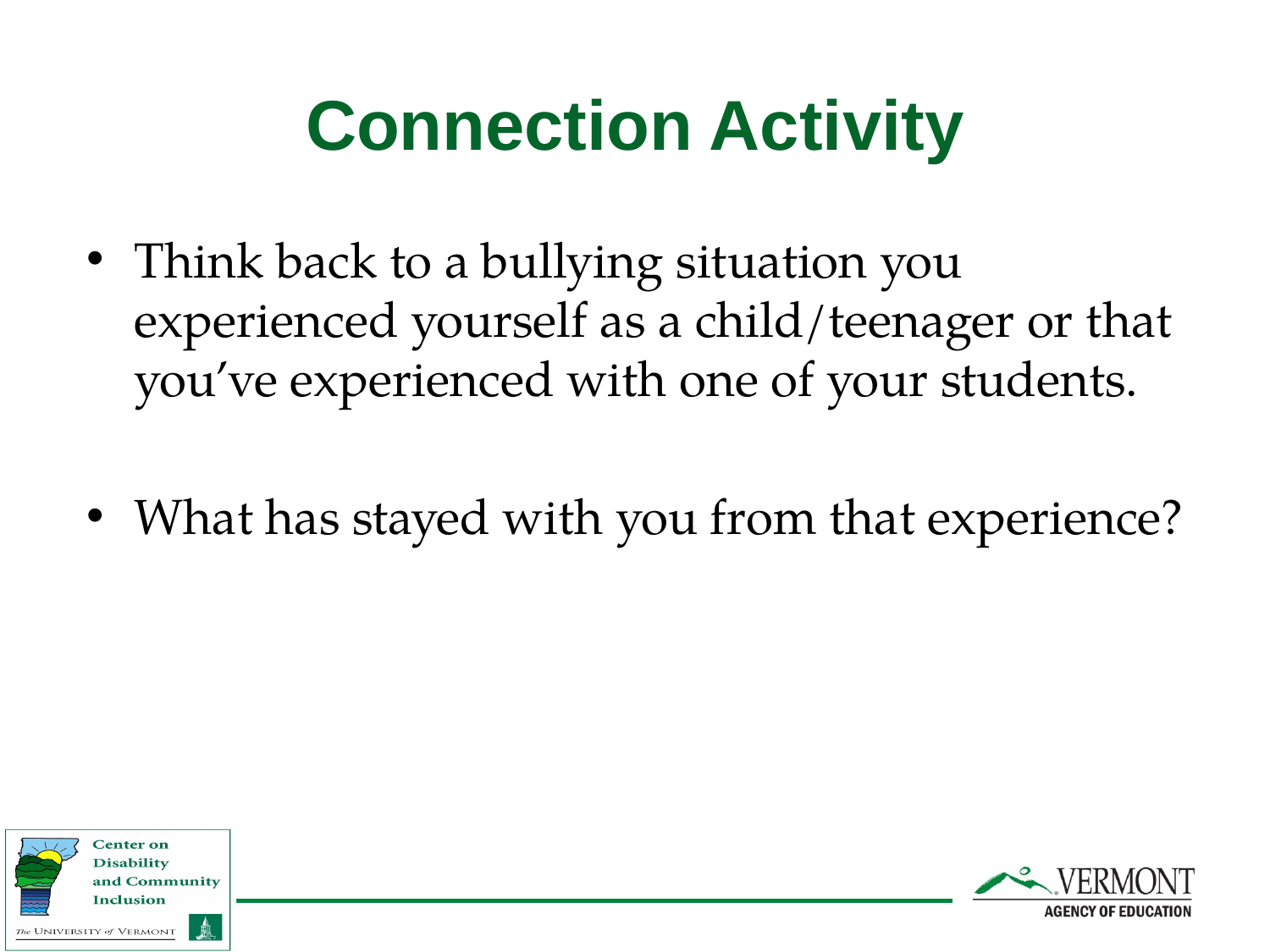

# Connection Activity
Think back to a bullying situation you experienced yourself as a child/teenager or that you’ve experienced with one of your students.

What has stayed with you from that experience?